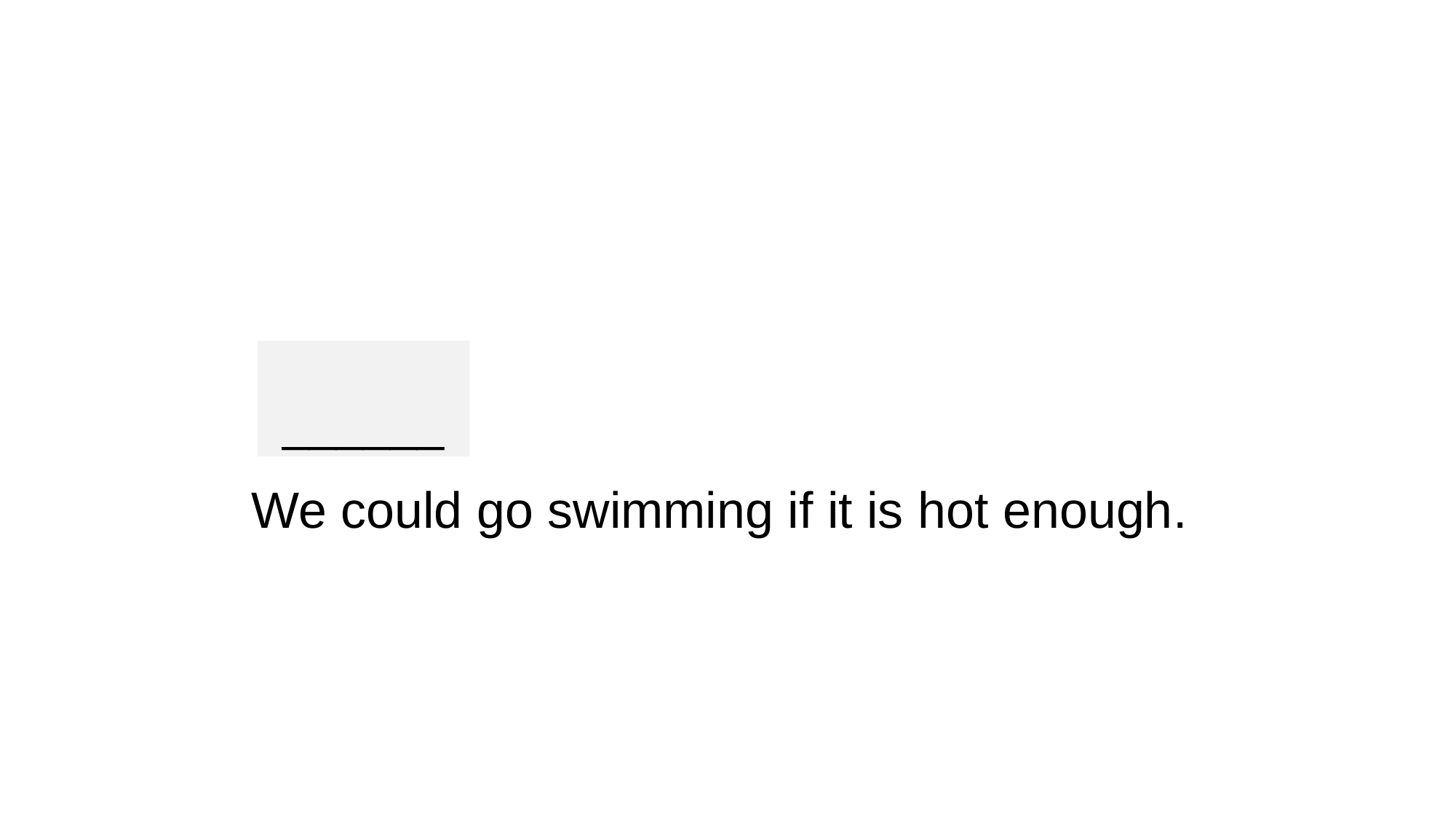

______
# We could go swimming if it is hot enough.